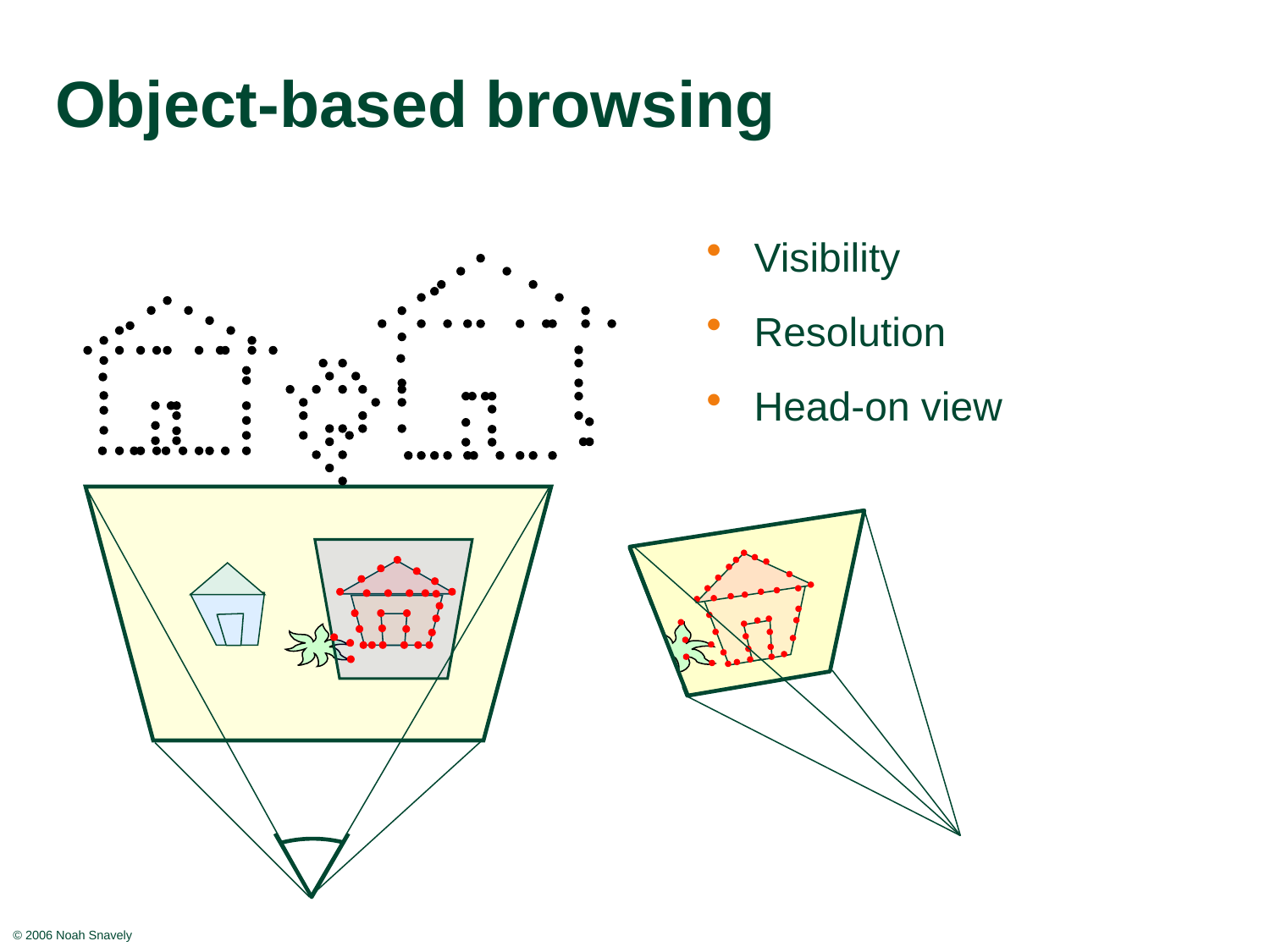

# Object-based browsing
Visibility
Resolution
Head-on view